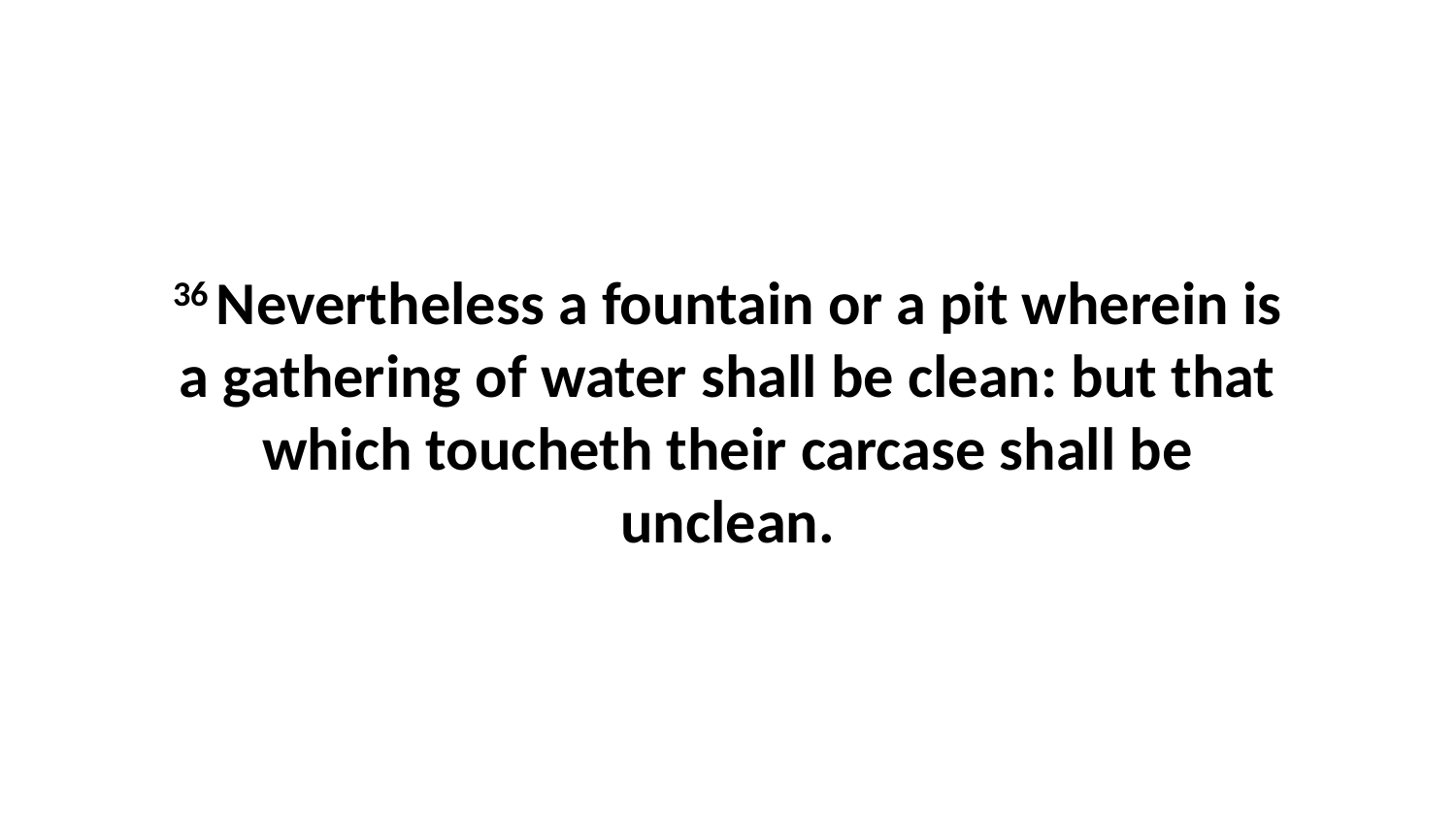

36 Nevertheless a fountain or a pit wherein is a gathering of water shall be clean: but that which toucheth their carcase shall be unclean.